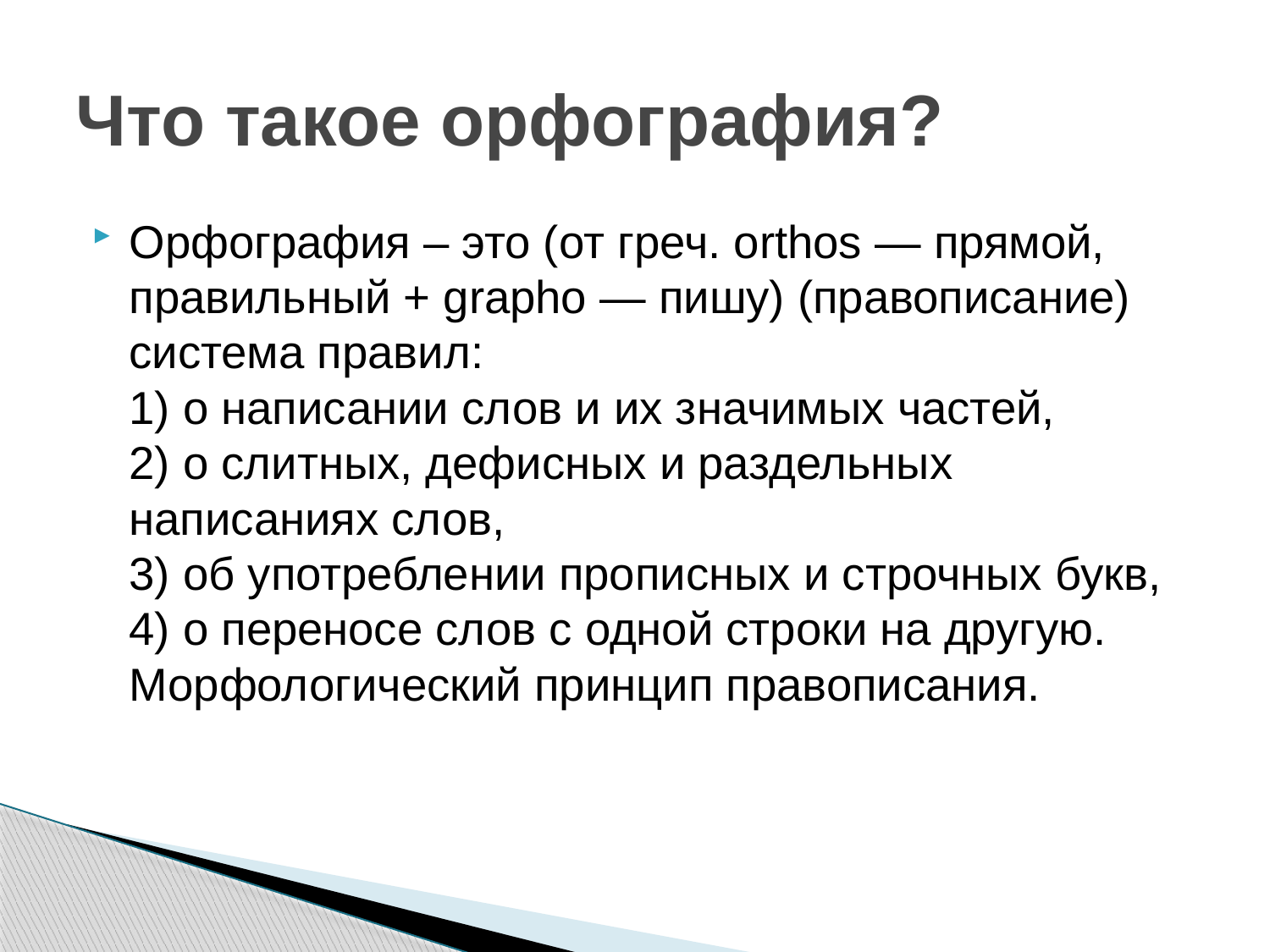

# Что такое орфография?
Орфография – это (от греч. orthos — прямой, правильный + grapho — пишу) (правописание) система правил:
1) о написании слов и их значимых частей,
2) о слитных, дефисных и раздельных написаниях слов,
3) об употреблении прописных и строчных букв,
4) о переносе слов с одной строки на другую. Морфологический принцип правописания.